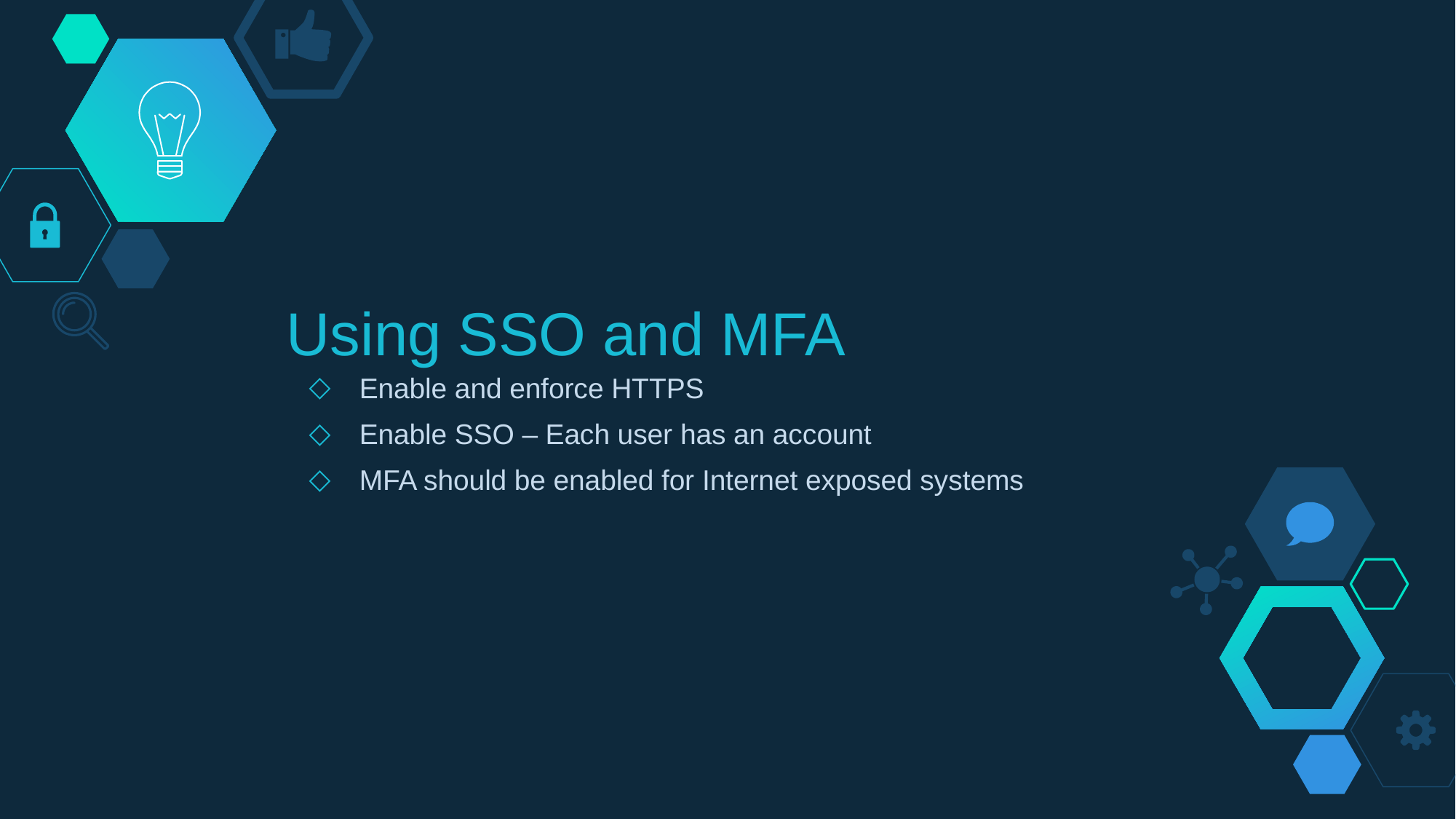

# Using SSO and MFA
Enable and enforce HTTPS
Enable SSO – Each user has an account
MFA should be enabled for Internet exposed systems